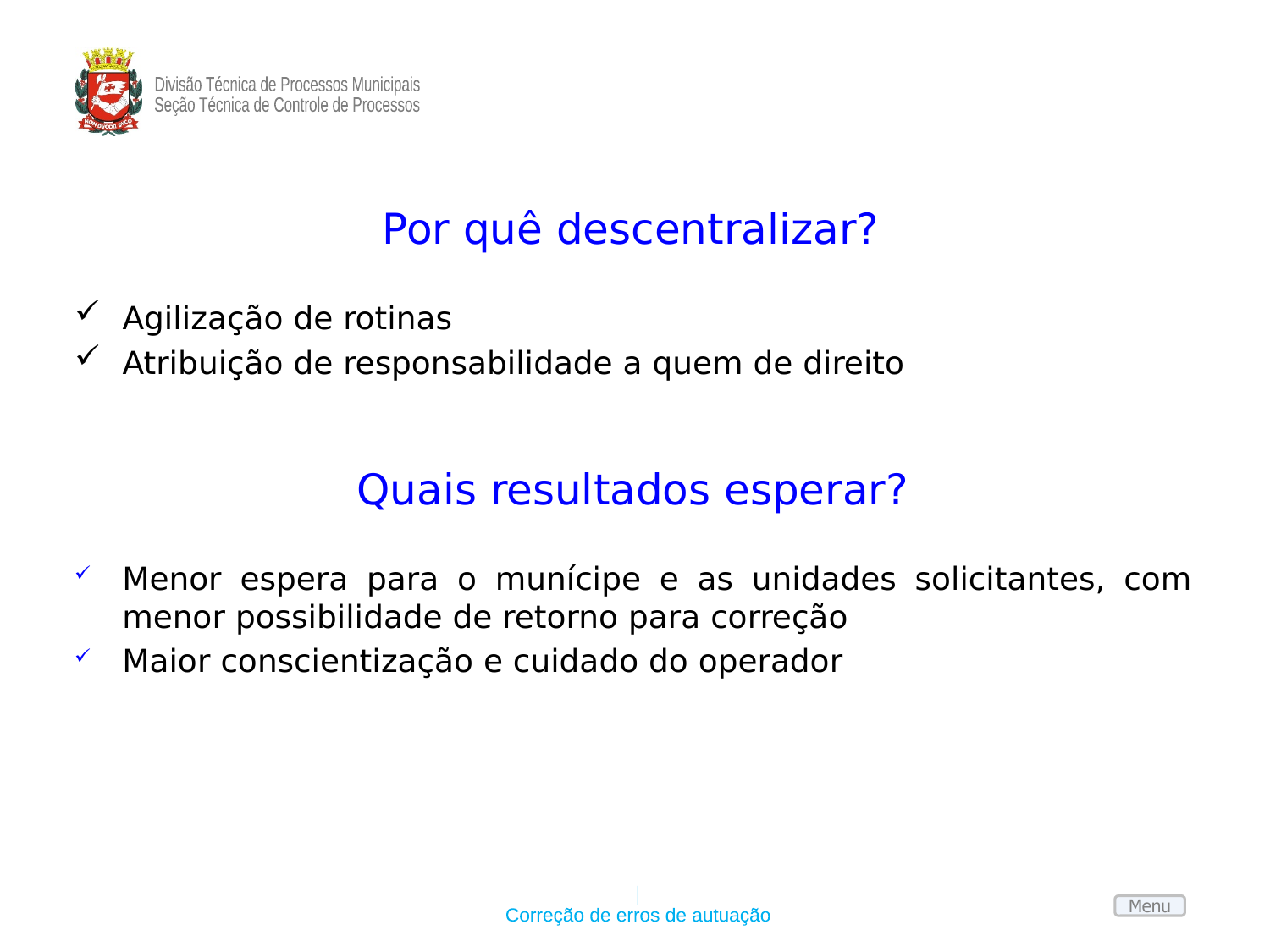

Por quê descentralizar?
Agilização de rotinas
Atribuição de responsabilidade a quem de direito
Quais resultados esperar?
Menor espera para o munícipe e as unidades solicitantes, com menor possibilidade de retorno para correção
Maior conscientização e cuidado do operador